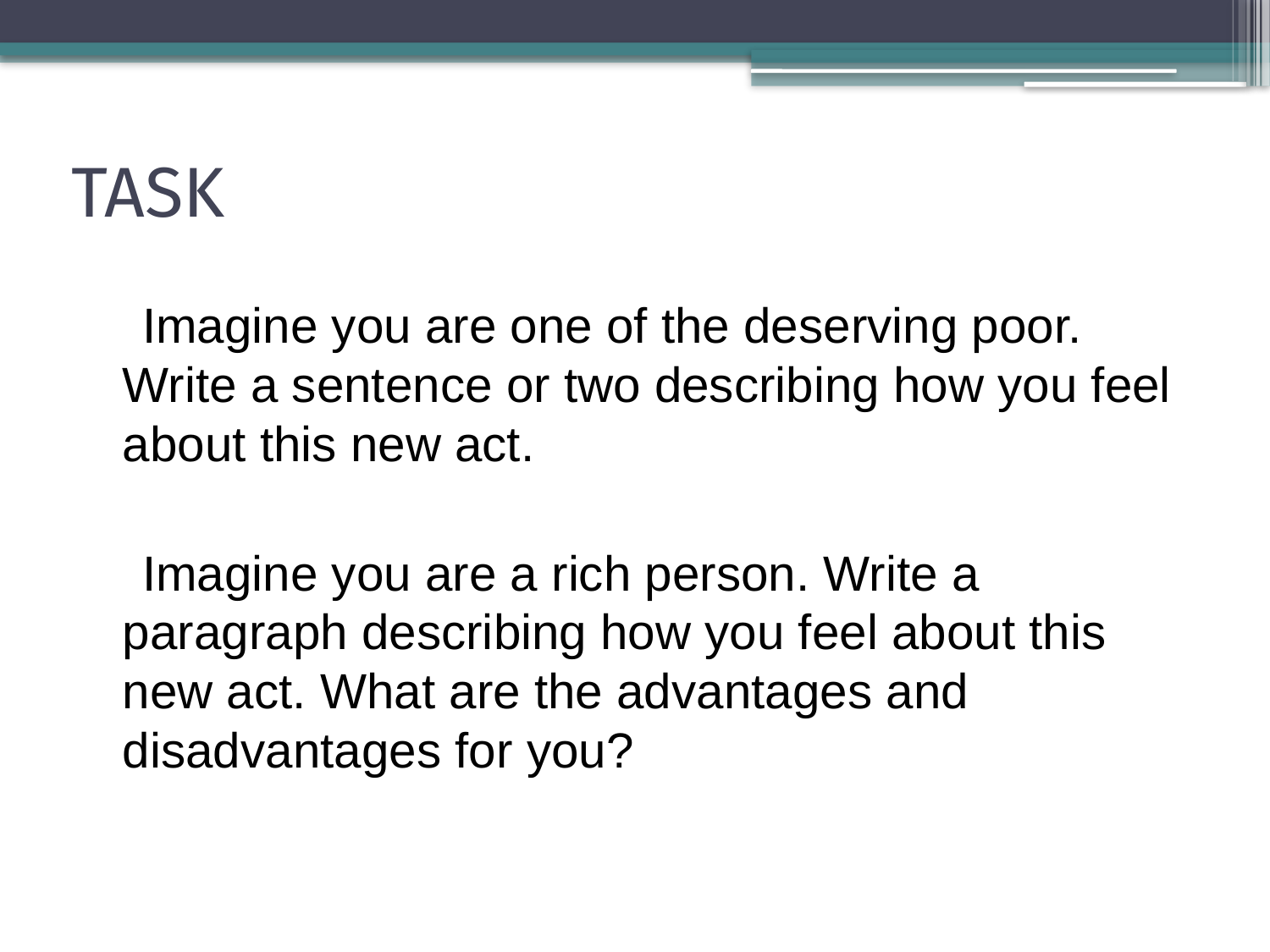

# TASK
    Imagine you are one of the deserving poor. Write a sentence or two describing how you feel about this new act.

    Imagine you are a rich person. Write a paragraph describing how you feel about this new act. What are the advantages and disadvantages for you?